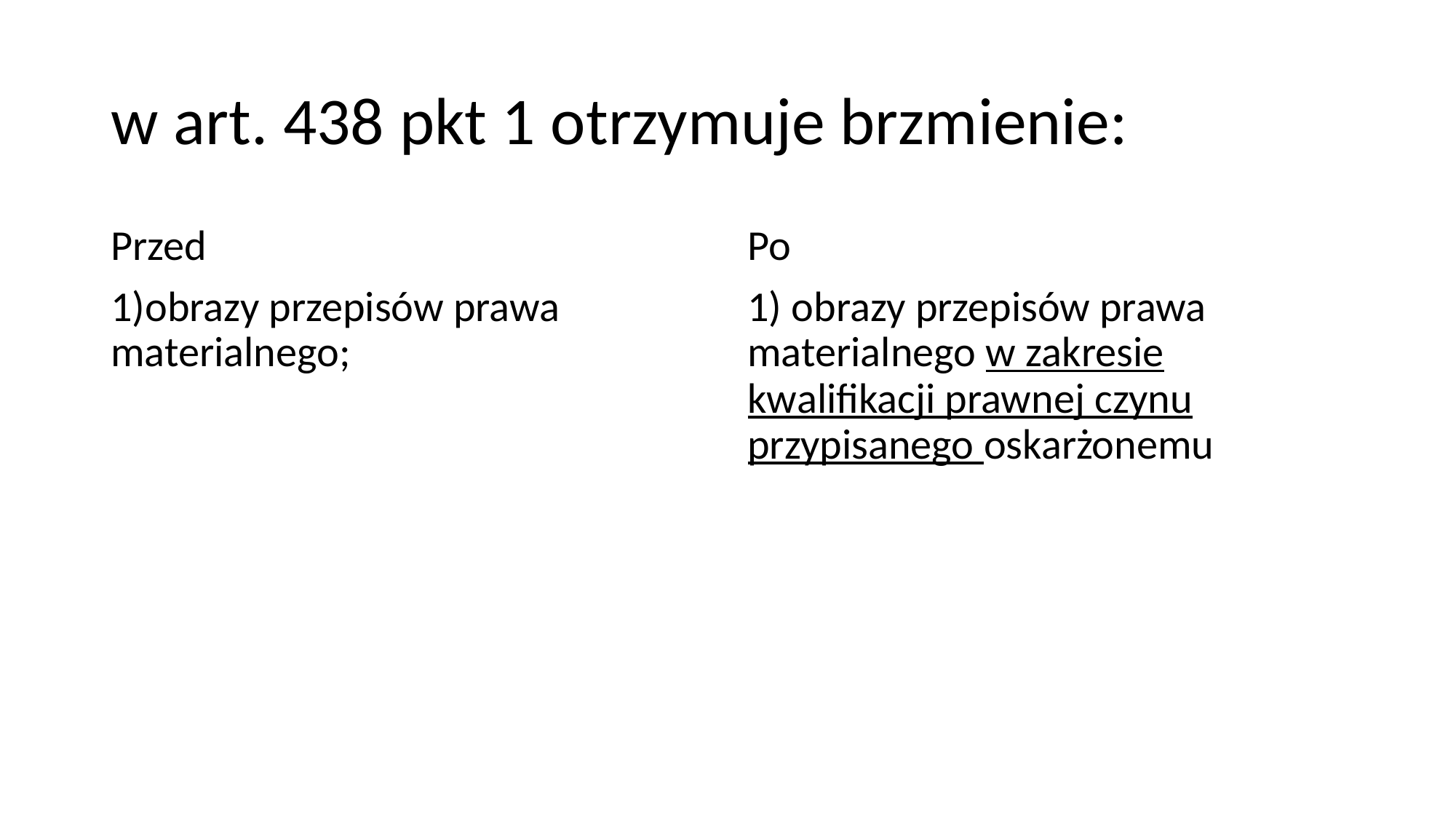

# w art. 438 pkt 1 otrzymuje brzmienie:
Przed
1)obrazy przepisów prawa materialnego;
Po
1) obrazy przepisów prawa materialnego w zakresie kwalifikacji prawnej czynu przypisanego oskarżonemu